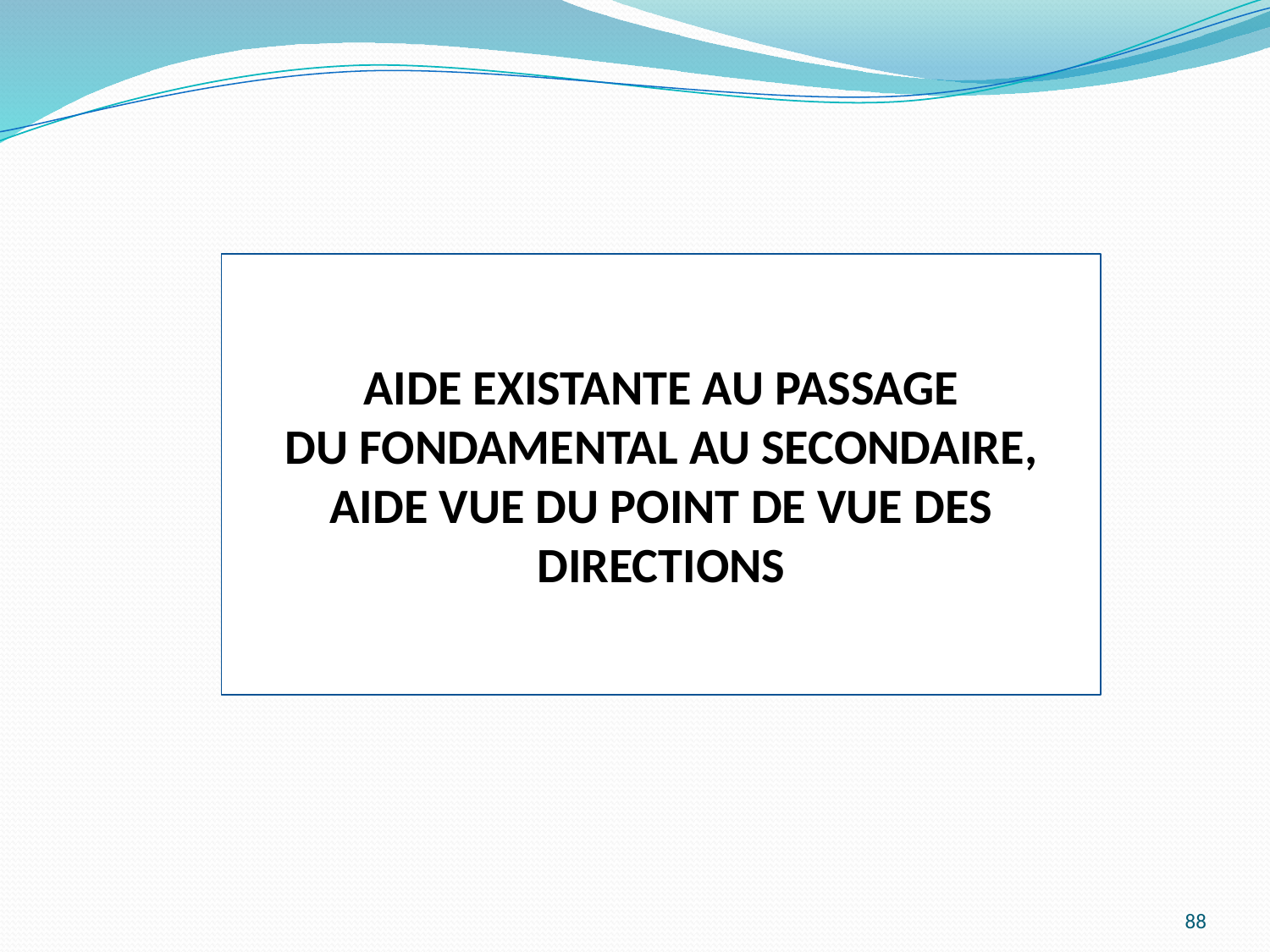

AIDE EXISTANTE AU PASSAGE
DU FONDAMENTAL AU SECONDAIRE,
AIDE VUE DU POINT DE VUE DES DIRECTIONS
88